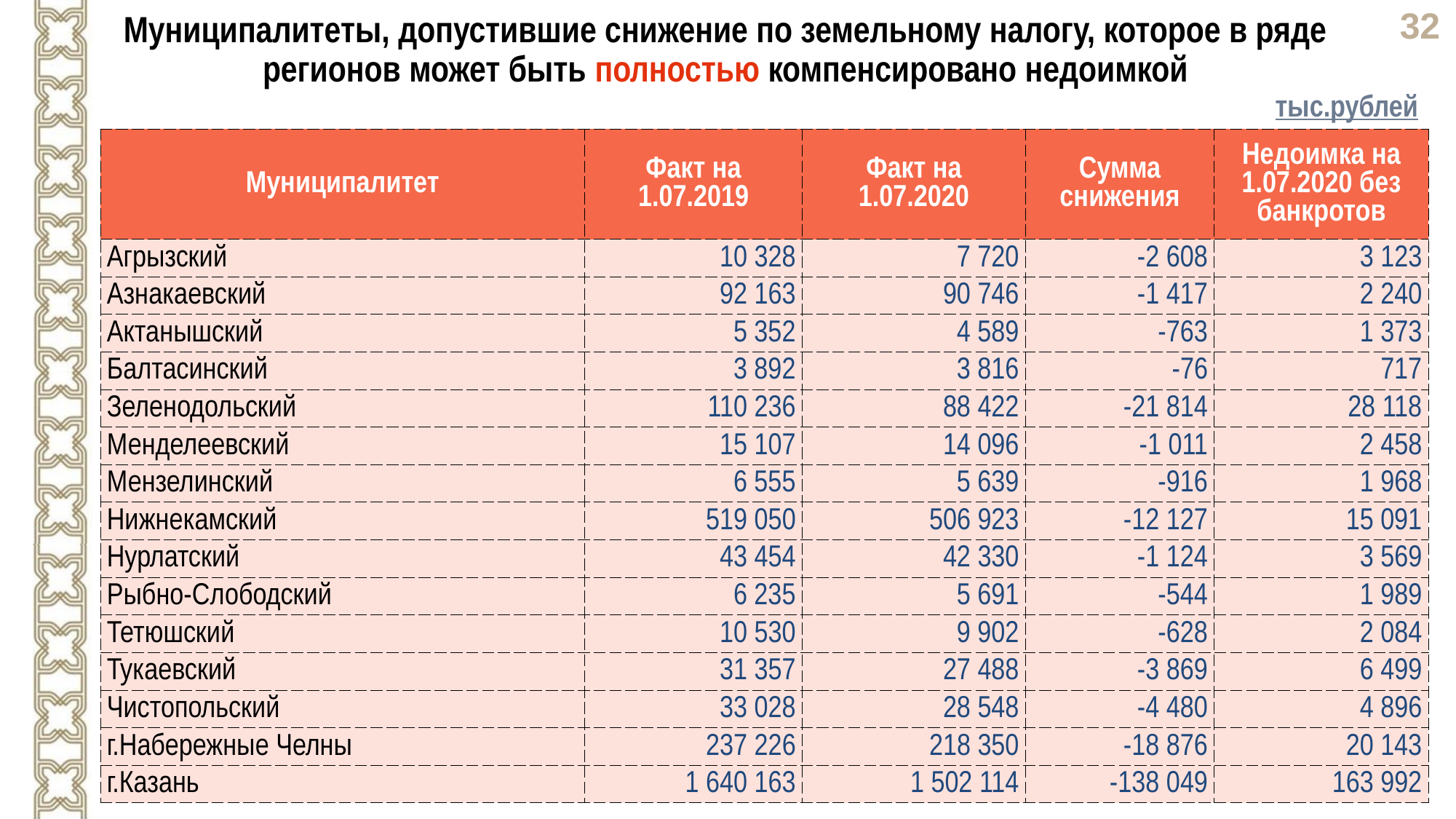

Муниципалитеты, допустившие снижение по земельному налогу, которое в ряде регионов может быть полностью компенсировано недоимкой

тыс.рублей
| Муниципалитет | Факт на 1.07.2019 | Факт на 1.07.2020 | Сумма снижения | Недоимка на 1.07.2020 без банкротов |
| --- | --- | --- | --- | --- |
| Агрызский | 10 328 | 7 720 | -2 608 | 3 123 |
| Азнакаевский | 92 163 | 90 746 | -1 417 | 2 240 |
| Актанышский | 5 352 | 4 589 | -763 | 1 373 |
| Балтасинский | 3 892 | 3 816 | -76 | 717 |
| Зеленодольский | 110 236 | 88 422 | -21 814 | 28 118 |
| Менделеевский | 15 107 | 14 096 | -1 011 | 2 458 |
| Мензелинский | 6 555 | 5 639 | -916 | 1 968 |
| Нижнекамский | 519 050 | 506 923 | -12 127 | 15 091 |
| Нурлатский | 43 454 | 42 330 | -1 124 | 3 569 |
| Рыбно-Слободский | 6 235 | 5 691 | -544 | 1 989 |
| Тетюшский | 10 530 | 9 902 | -628 | 2 084 |
| Тукаевский | 31 357 | 27 488 | -3 869 | 6 499 |
| Чистопольский | 33 028 | 28 548 | -4 480 | 4 896 |
| г.Набережные Челны | 237 226 | 218 350 | -18 876 | 20 143 |
| г.Казань | 1 640 163 | 1 502 114 | -138 049 | 163 992 |